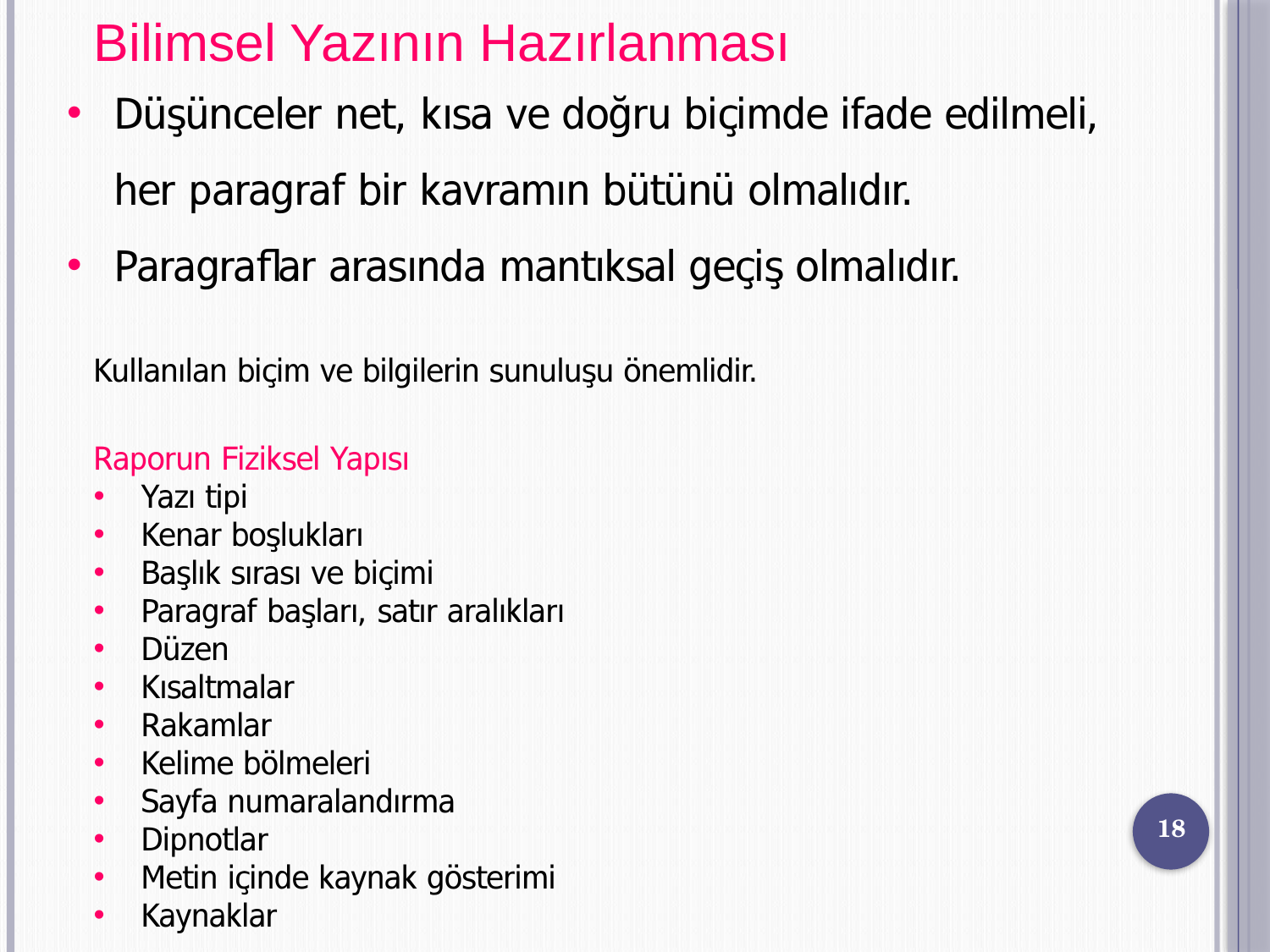

Bilimsel Yazının Hazırlanması
Düşünceler net, kısa ve doğru biçimde ifade edilmeli, her paragraf bir kavramın bütünü olmalıdır.
Paragraflar arasında mantıksal geçiş olmalıdır.
Kullanılan biçim ve bilgilerin sunuluşu önemlidir.

Raporun Fiziksel Yapısı
Yazı tipi
Kenar boşlukları
Başlık sırası ve biçimi
Paragraf başları, satır aralıkları
Düzen
Kısaltmalar
Rakamlar
Kelime bölmeleri
Sayfa numaralandırma
Dipnotlar
Metin içinde kaynak gösterimi
Kaynaklar
18